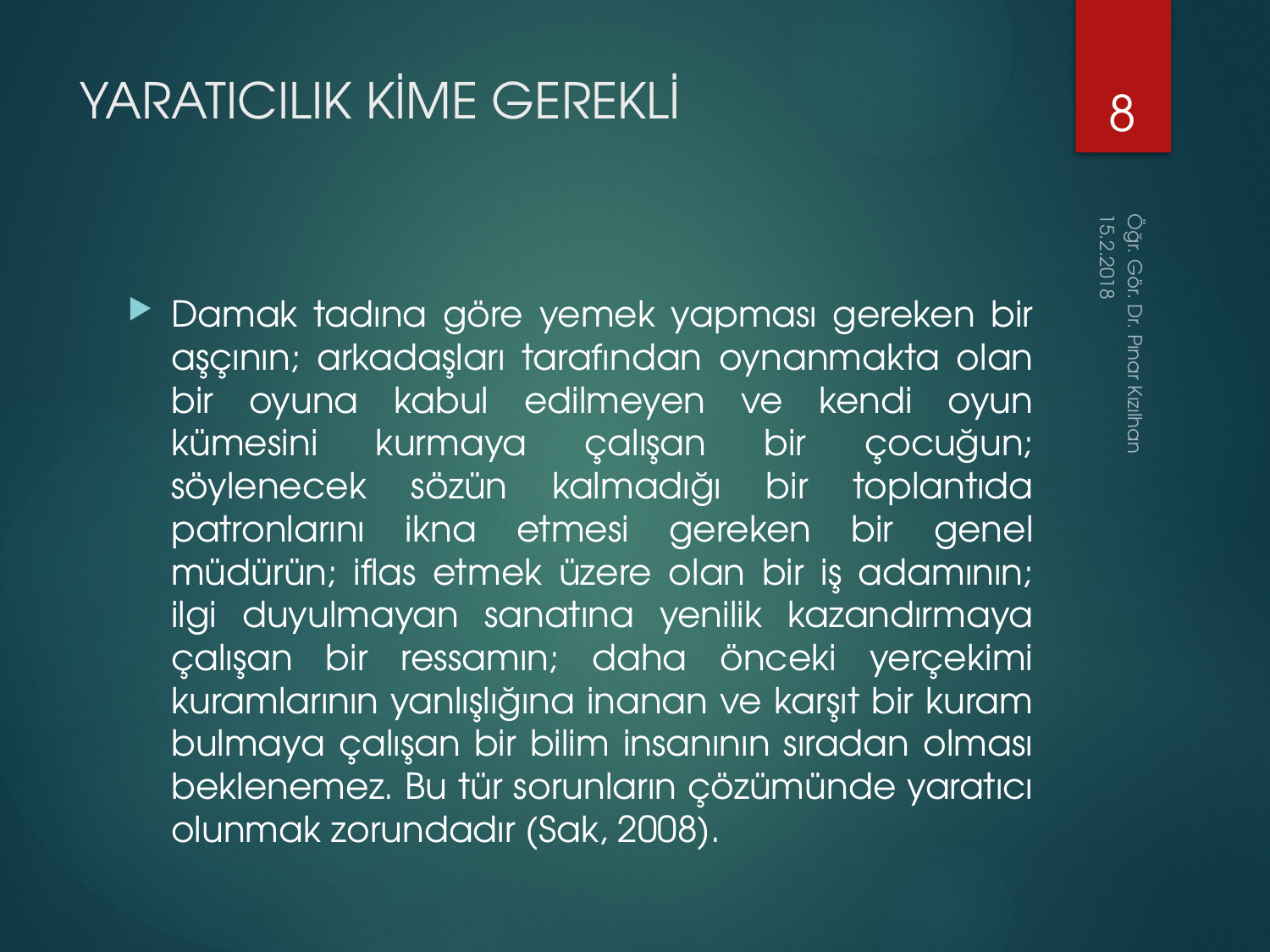

8
# YARATICILIK KİME GEREKLİ
15.2.2018
Damak tadına göre yemek yapması gereken bir aşçının; arkadaşları tarafından oynanmakta olan bir oyuna kabul edilmeyen ve kendi oyun kümesini kurmaya çalışan bir çocuğun; söylenecek sözün kalmadığı bir toplantıda patronlarını ikna etmesi gereken bir genel müdürün; iflas etmek üzere olan bir iş adamının; ilgi duyulmayan sanatına yenilik kazandırmaya çalışan bir ressamın; daha önceki yerçekimi kuramlarının yanlışlığına inanan ve karşıt bir kuram bulmaya çalışan bir bilim insanının sıradan olması beklenemez. Bu tür sorunların çözümünde yaratıcı olunmak zorundadır (Sak, 2008).

Öğr. Gör. Dr. Pınar Kızılhan